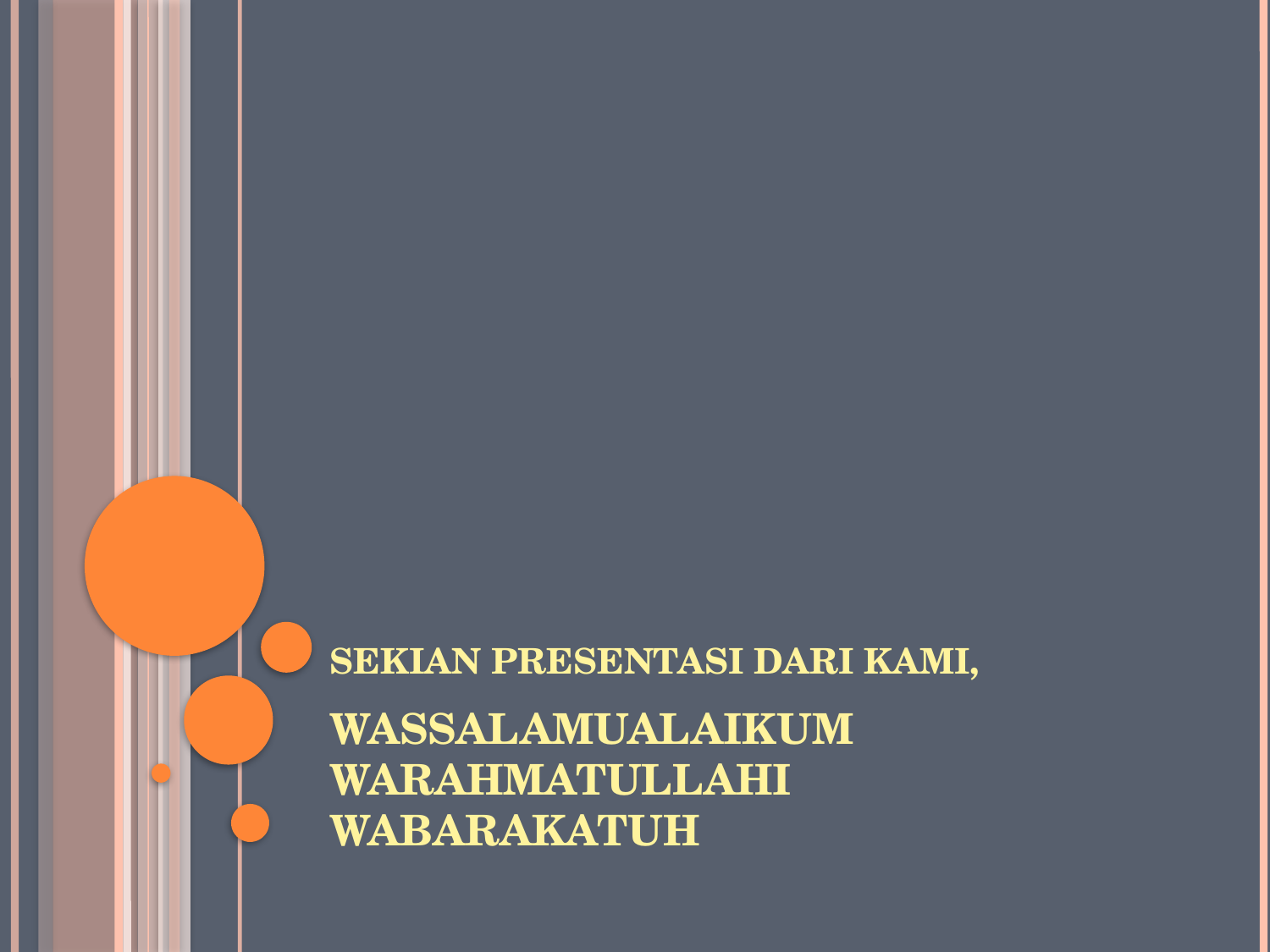

# Sekian presentasi dari kami,
WASSALAMUALAIKUM WARAHMATULLAHI WABARAKATUH